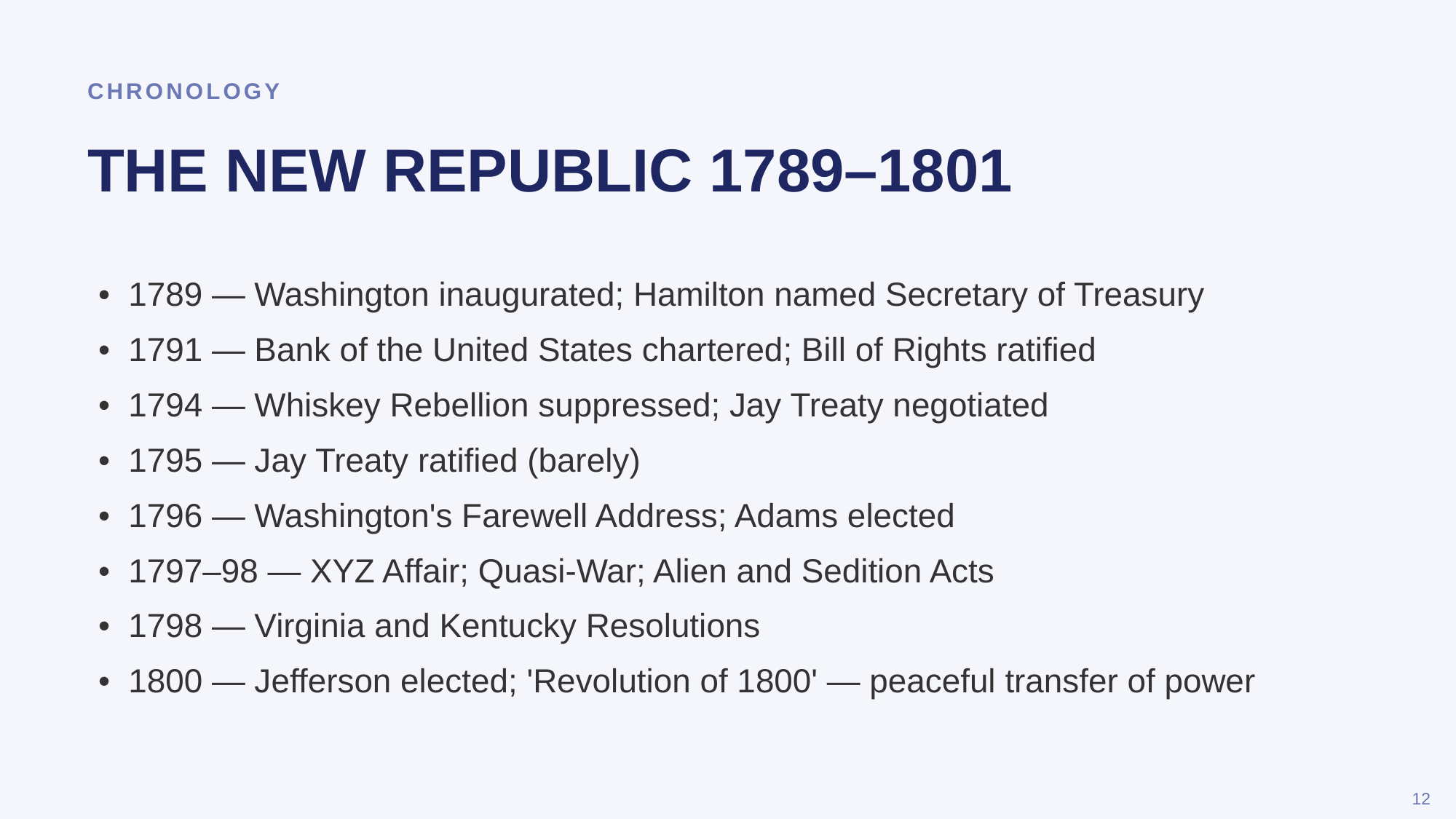

CHRONOLOGY
THE NEW REPUBLIC 1789–1801
•  1789 — Washington inaugurated; Hamilton named Secretary of Treasury
•  1791 — Bank of the United States chartered; Bill of Rights ratified
•  1794 — Whiskey Rebellion suppressed; Jay Treaty negotiated
•  1795 — Jay Treaty ratified (barely)
•  1796 — Washington's Farewell Address; Adams elected
•  1797–98 — XYZ Affair; Quasi-War; Alien and Sedition Acts
•  1798 — Virginia and Kentucky Resolutions
•  1800 — Jefferson elected; 'Revolution of 1800' — peaceful transfer of power
12